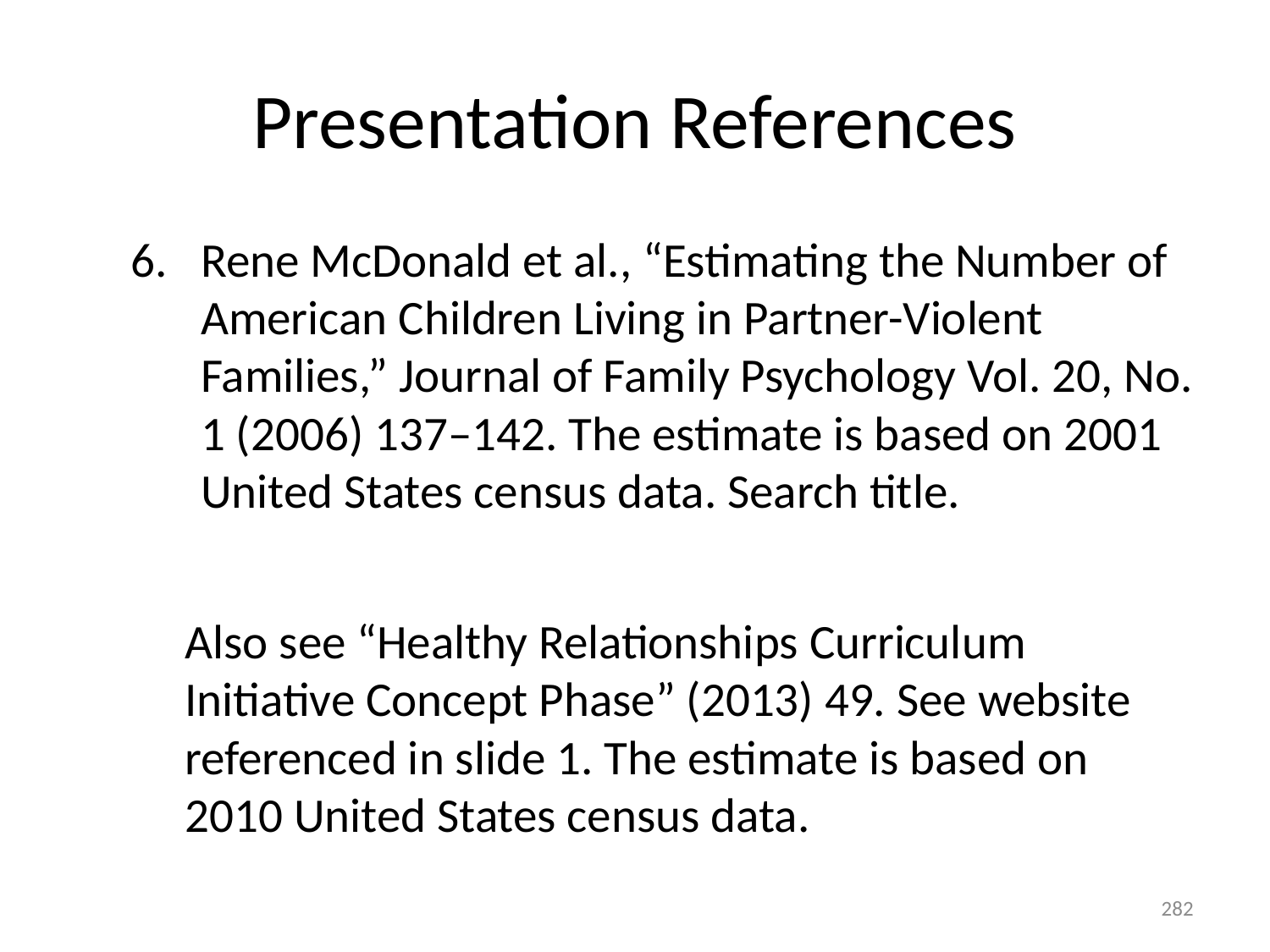

# Presentation References
Rene McDonald et al., “Estimating the Number of American Children Living in Partner-Violent Families,” Journal of Family Psychology Vol. 20, No. 1 (2006) 137–142. The estimate is based on 2001 United States census data. Search title.

Also see “Healthy Relationships Curriculum Initiative Concept Phase” (2013) 49. See website referenced in slide 1. The estimate is based on 2010 United States census data.

282